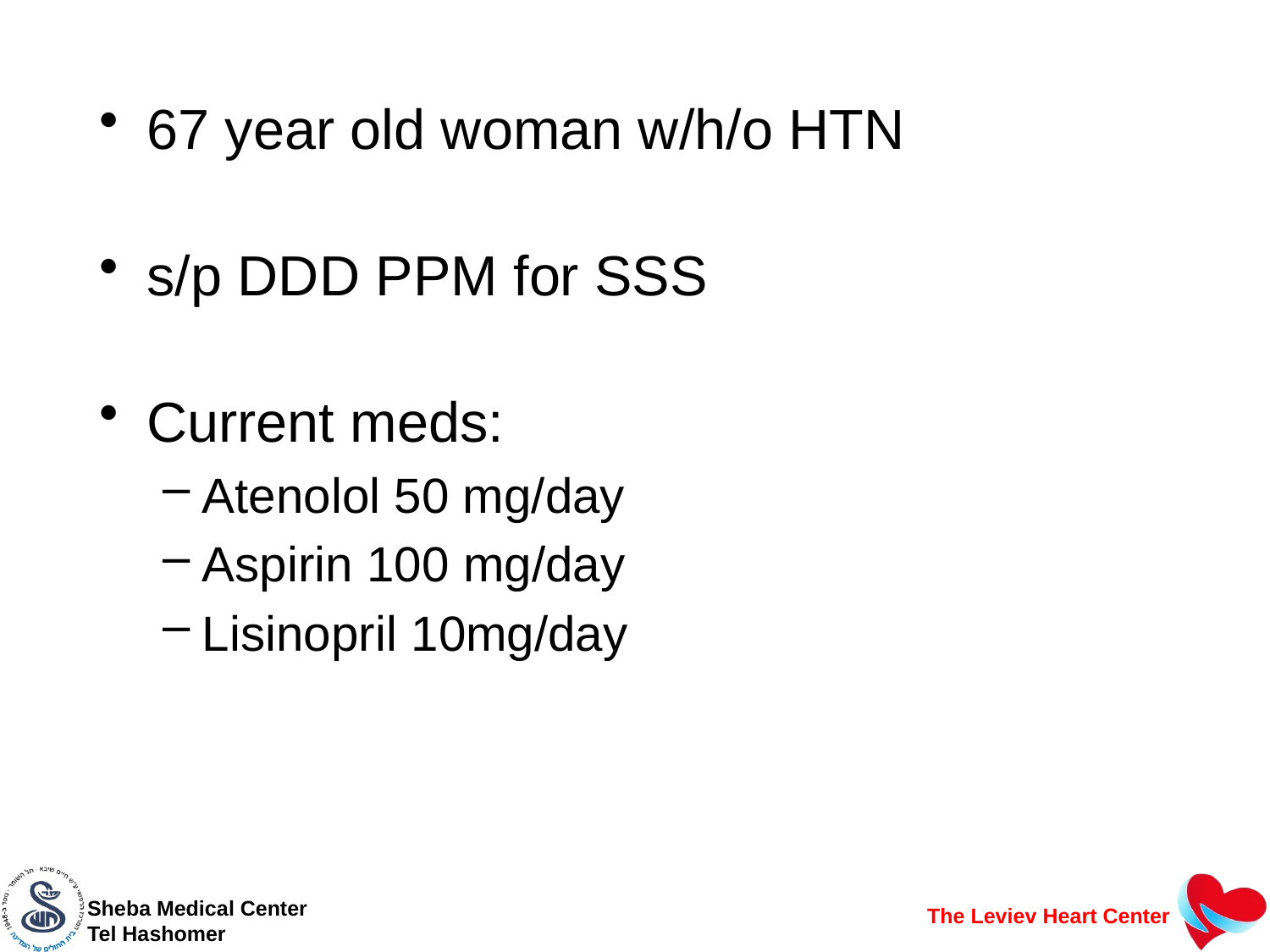

#
67 year old woman w/h/o HTN
s/p DDD PPM for SSS
Current meds:
Atenolol 50 mg/day
Aspirin 100 mg/day
Lisinopril 10mg/day